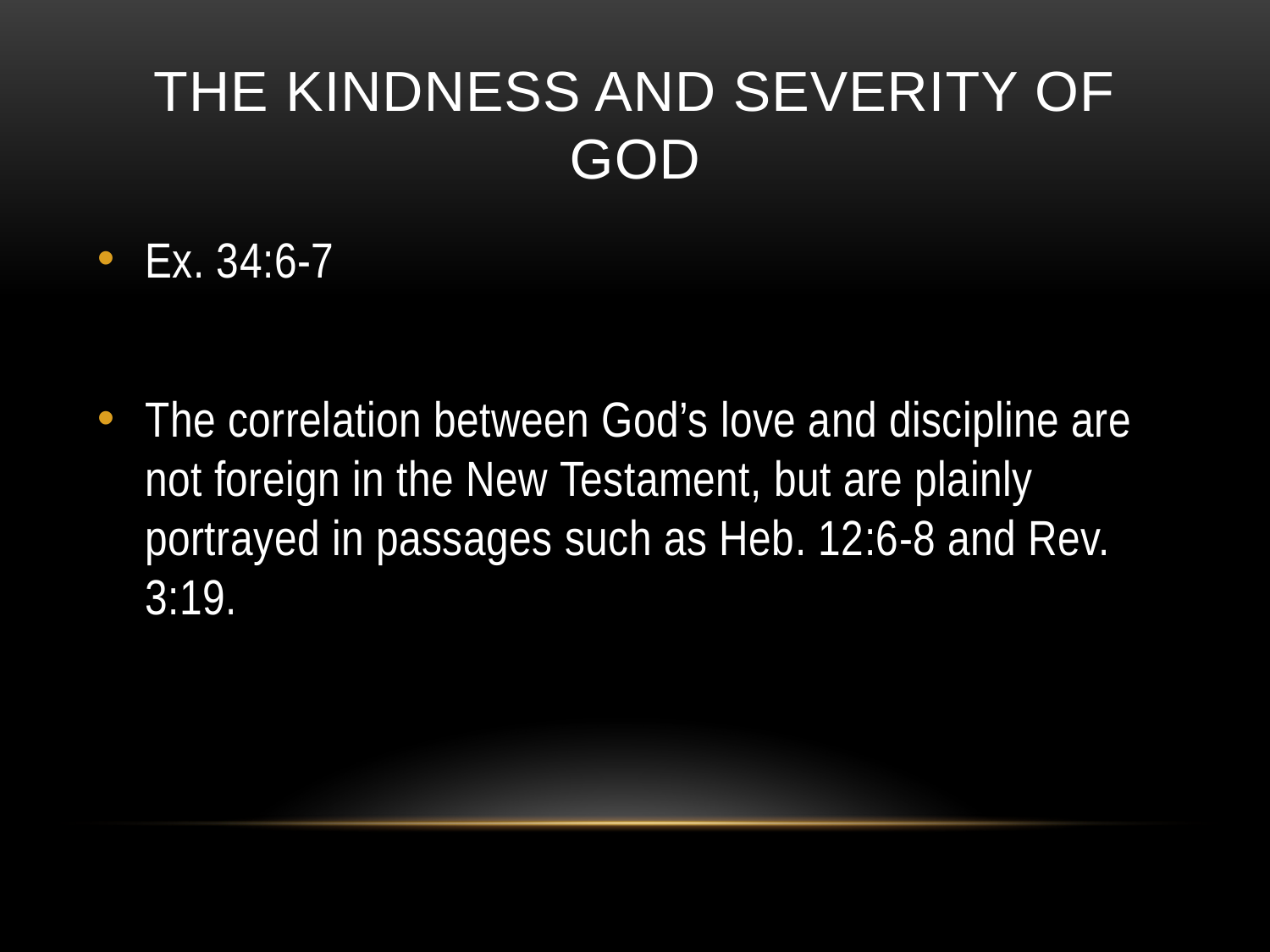

# The kindness and severity of God
Ex. 34:6-7

The correlation between God’s love and discipline are not foreign in the New Testament, but are plainly portrayed in passages such as Heb. 12:6-8 and Rev. 3:19.